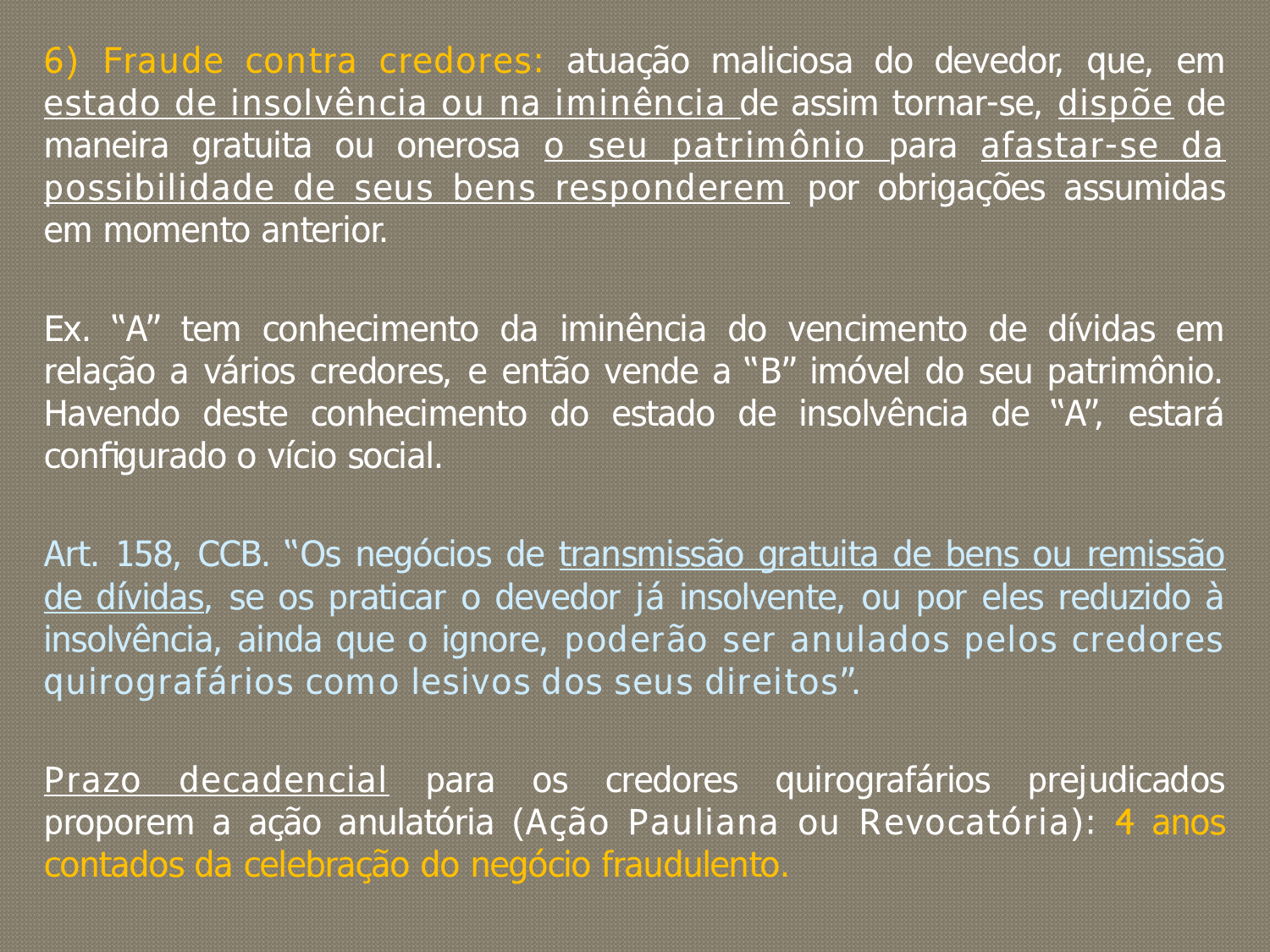

6) Fraude contra credores: atuação maliciosa do devedor, que, em estado de insolvência ou na iminência de assim tornar-se, dispõe de maneira gratuita ou onerosa o seu patrimônio para afastar-se da possibilidade de seus bens responderem por obrigações assumidas em momento anterior.

Ex. “A” tem conhecimento da iminência do vencimento de dívidas em relação a vários credores, e então vende a “B” imóvel do seu patrimônio. Havendo deste conhecimento do estado de insolvência de “A”, estará configurado o vício social.

Art. 158, CCB. “Os negócios de transmissão gratuita de bens ou remissão de dívidas, se os praticar o devedor já insolvente, ou por eles reduzido à insolvência, ainda que o ignore, poderão ser anulados pelos credores quirografários como lesivos dos seus direitos”.

Prazo decadencial para os credores quirografários prejudicados proporem a ação anulatória (Ação Pauliana ou Revocatória): 4 anos contados da celebração do negócio fraudulento.